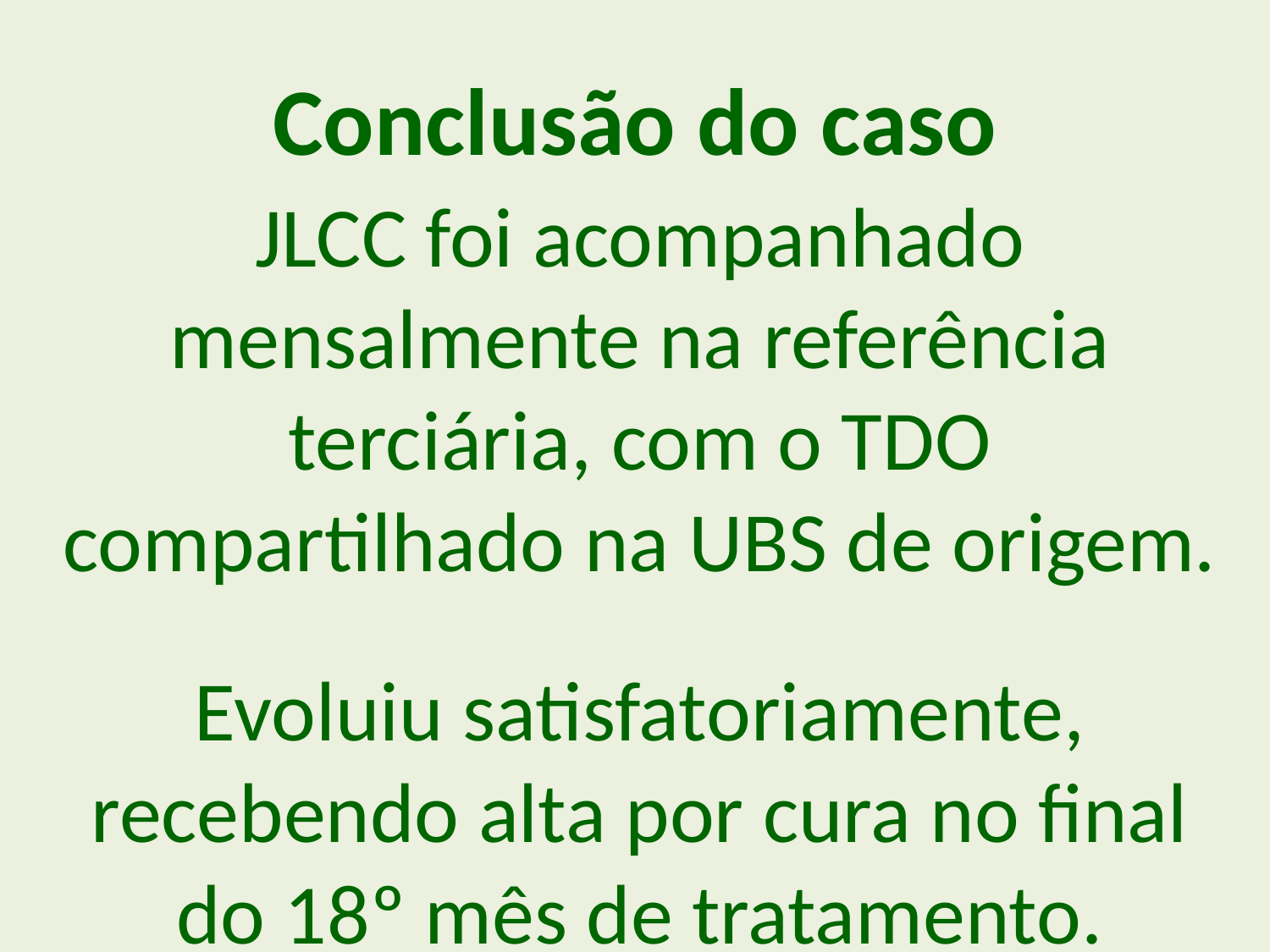

Conclusão do caso
JLCC foi acompanhado mensalmente na referência terciária, com o TDO compartilhado na UBS de origem.

Evoluiu satisfatoriamente, recebendo alta por cura no final do 18º mês de tratamento.